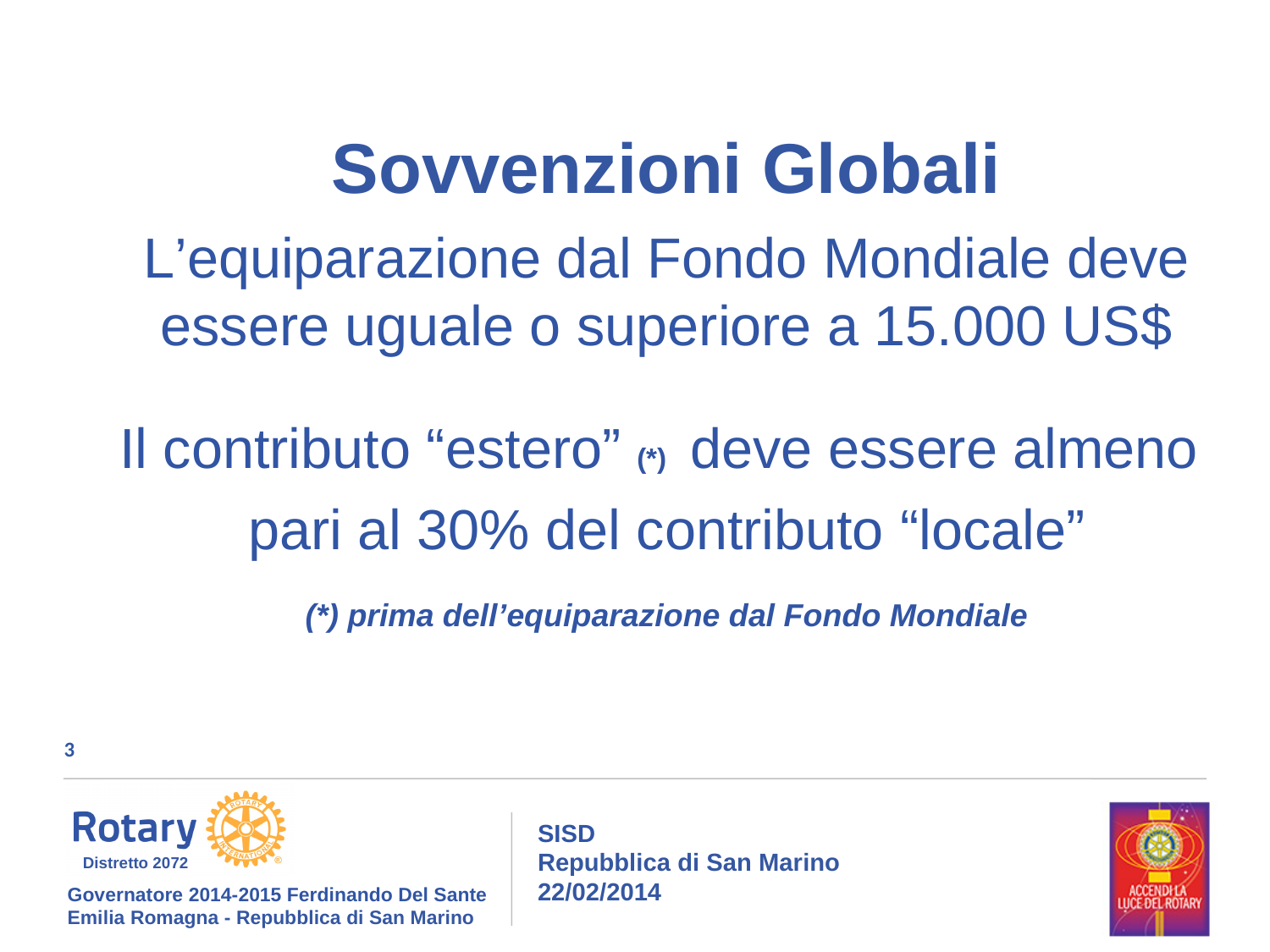

Sovvenzioni Globali
L’equiparazione dal Fondo Mondiale deve essere uguale o superiore a 15.000 US$

Il contributo “estero” (*)  deve essere almeno
pari al 30% del contributo “locale”

(*) prima dell’equiparazione dal Fondo Mondiale